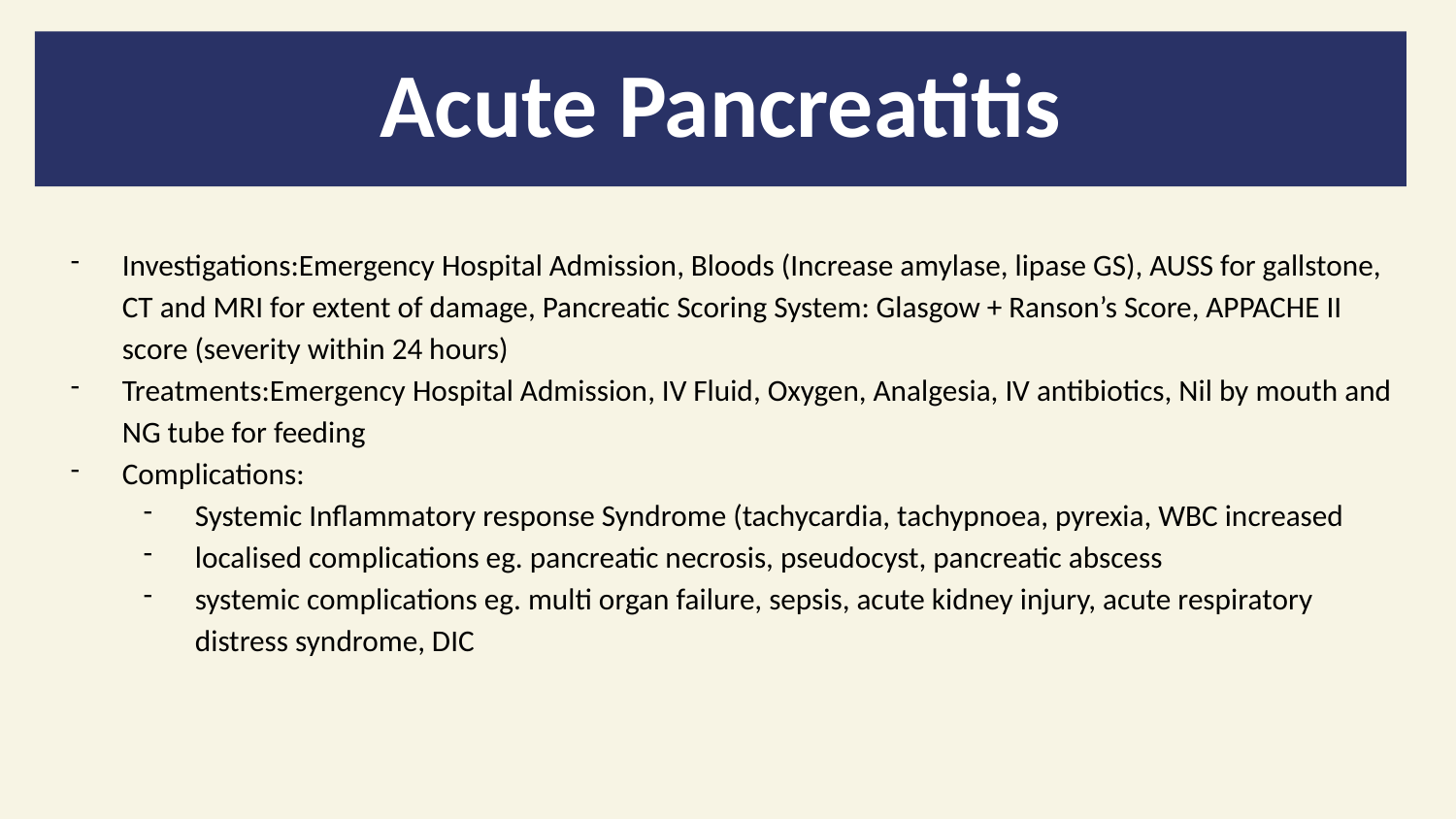

# Acute Pancreatitis
Investigations:Emergency Hospital Admission, Bloods (Increase amylase, lipase GS), AUSS for gallstone, CT and MRI for extent of damage, Pancreatic Scoring System: Glasgow + Ranson’s Score, APPACHE II score (severity within 24 hours)
Treatments:Emergency Hospital Admission, IV Fluid, Oxygen, Analgesia, IV antibiotics, Nil by mouth and NG tube for feeding
Complications:
Systemic Inflammatory response Syndrome (tachycardia, tachypnoea, pyrexia, WBC increased
localised complications eg. pancreatic necrosis, pseudocyst, pancreatic abscess
systemic complications eg. multi organ failure, sepsis, acute kidney injury, acute respiratory distress syndrome, DIC